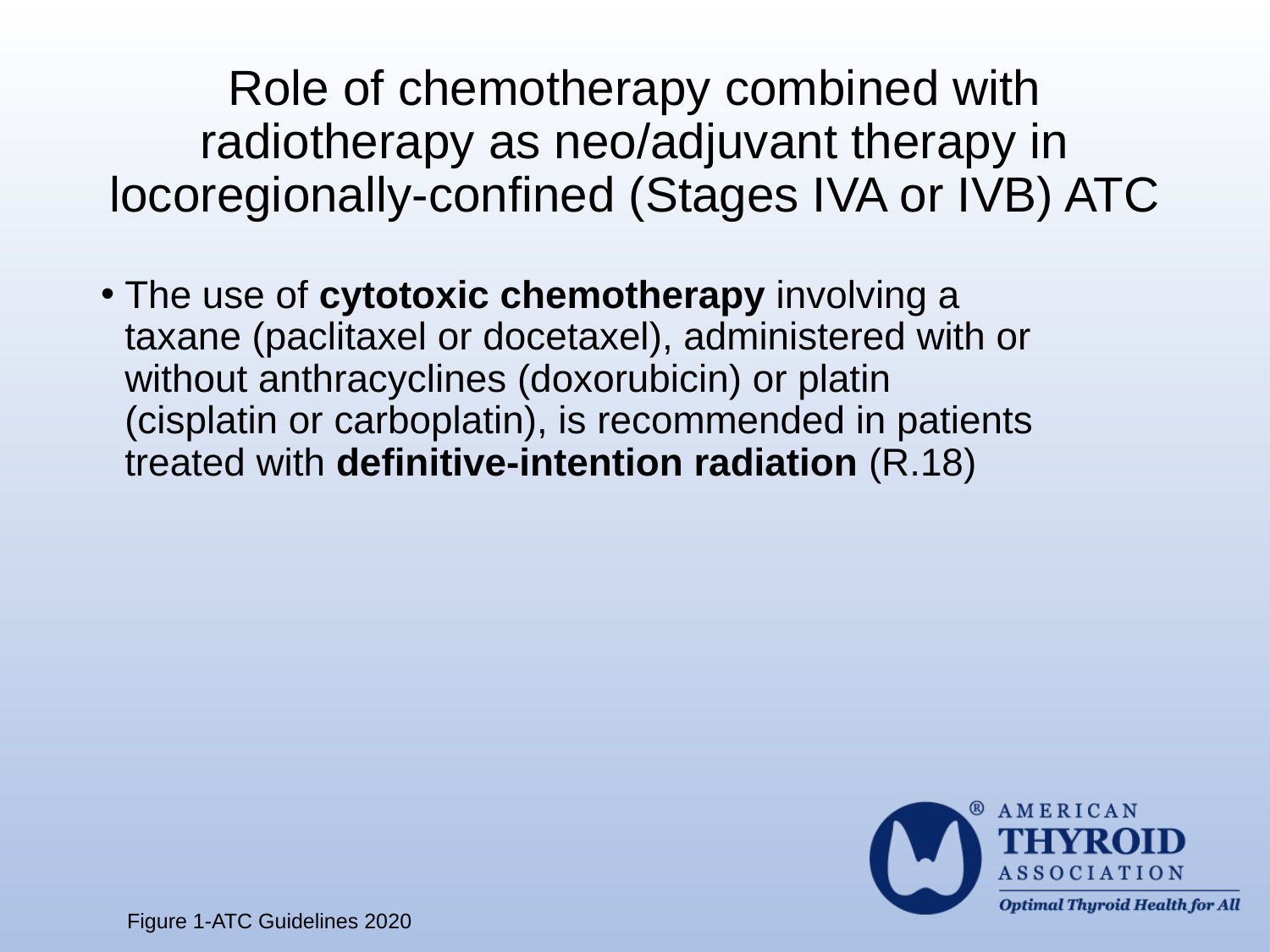

# Role of chemotherapy combined with radiotherapy as neo/adjuvant therapy in locoregionally-confined (Stages IVA or IVB) ATC
The use of cytotoxic chemotherapy involving a taxane (paclitaxel or docetaxel), administered with or without anthracyclines (doxorubicin) or platin (cisplatin or carboplatin), is recommended in patients treated with definitive-intention radiation (R.18)

Figure 1-ATC Guidelines 2020